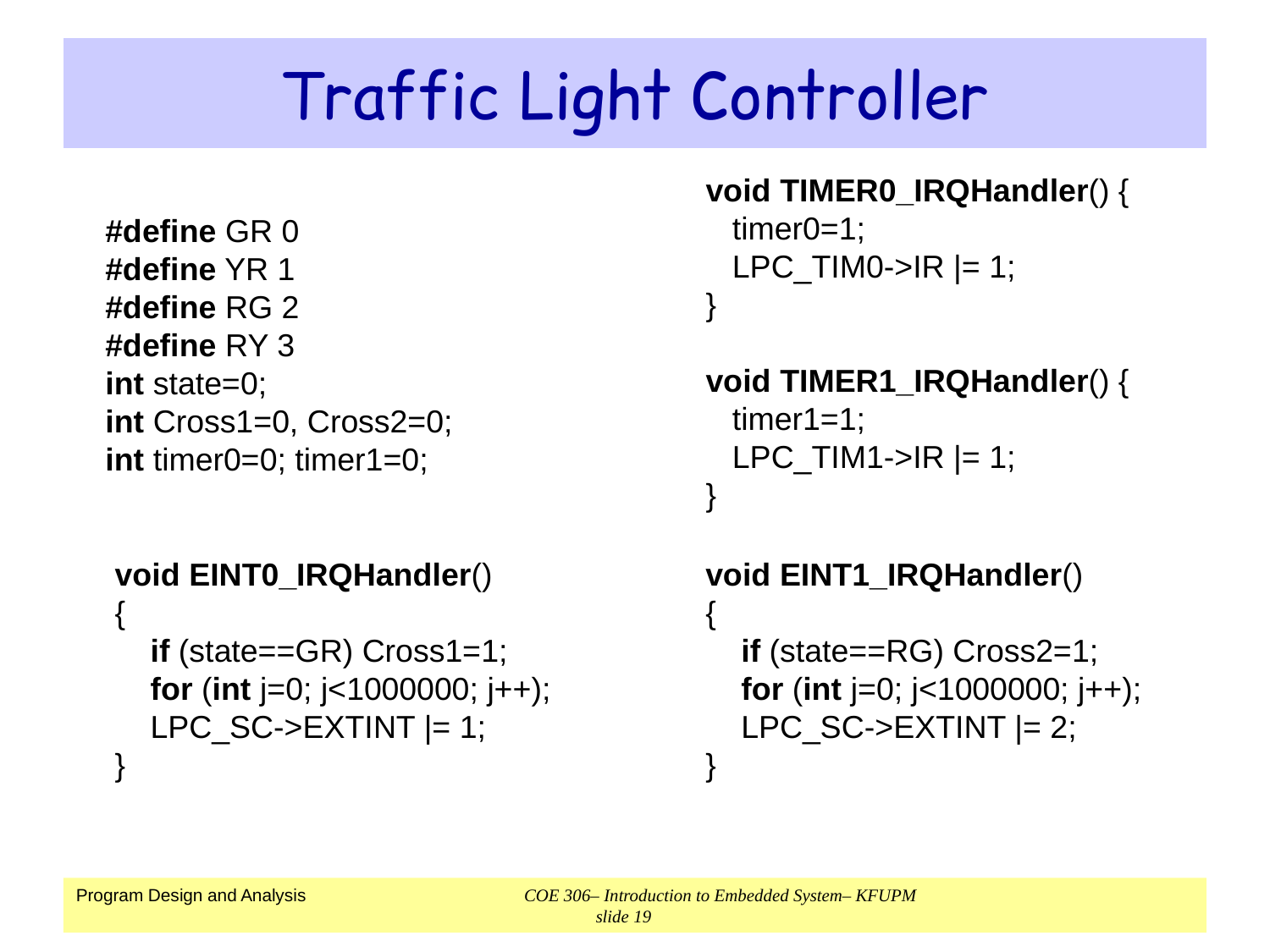

# Traffic Light Controller
void TIMER0_IRQHandler() {
   timer0=1;
   LPC_TIM0->IR |= 1;
}

void TIMER1_IRQHandler() {
   timer1=1;
   LPC_TIM1->IR |= 1;
}

#define GR 0
#define YR 1
#define RG 2
#define RY 3
int state=0;
int Cross1=0, Cross2=0;
int timer0=0; timer1=0;
void EINT0_IRQHandler()
{
    if (state==GR) Cross1=1;
    for (int j=0; j<1000000; j++);
    LPC_SC->EXTINT |= 1;
}

void EINT1_IRQHandler()
{
    if (state==RG) Cross2=1;
    for (int j=0; j<1000000; j++);
    LPC_SC->EXTINT |= 2;
}